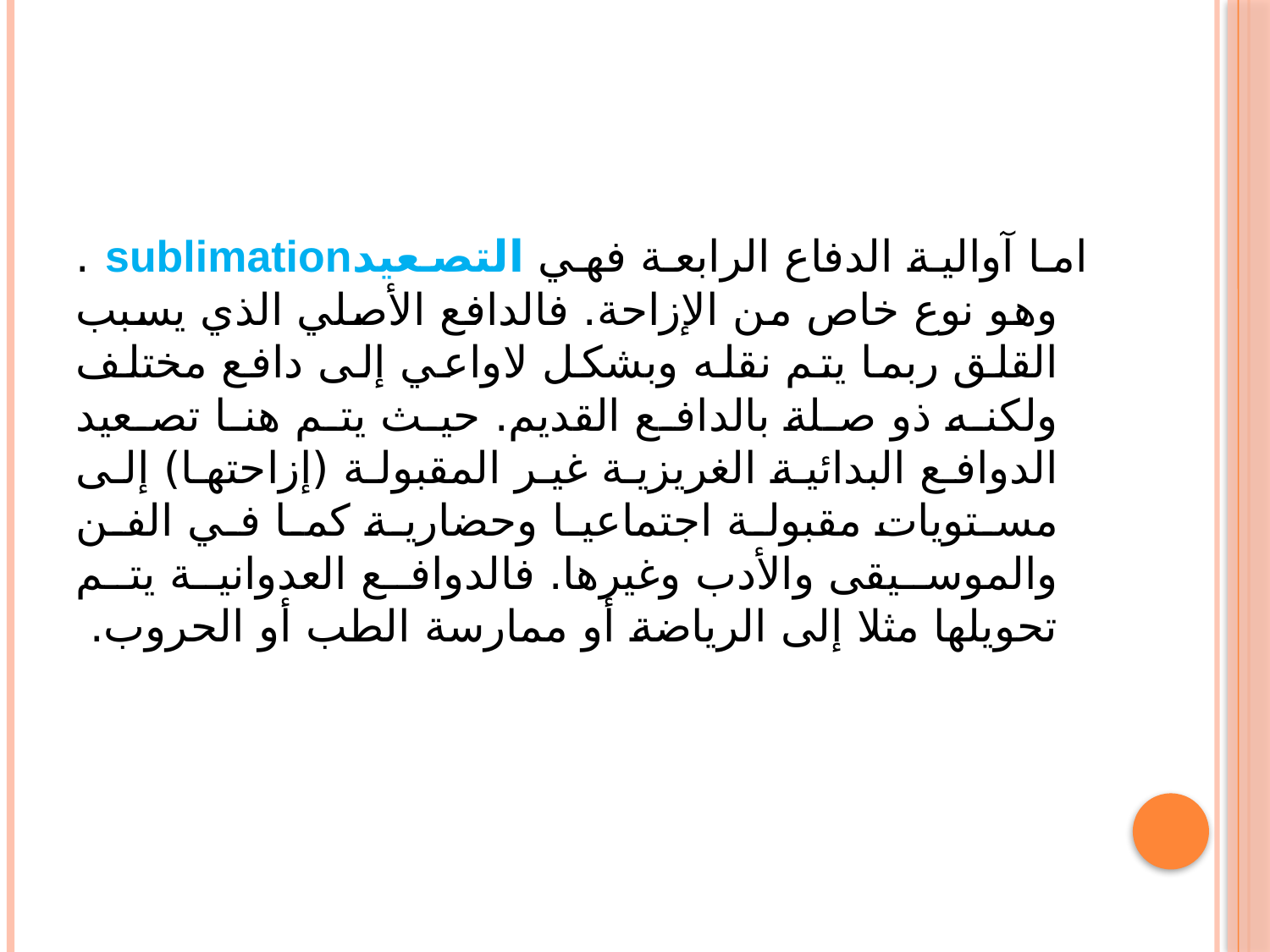

اما آوالية الدفاع الرابعة فهي التصعيدsublimation . وهو نوع خاص من الإزاحة. فالدافع الأصلي الذي يسبب القلق ربما يتم نقله وبشكل لاواعي إلى دافع مختلف ولكنه ذو صلة بالدافع القديم. حيث يتم هنا تصعيد الدوافع البدائية الغريزية غير المقبولة (إزاحتها) إلى مستويات مقبولة اجتماعيا وحضارية كما في الفن والموسيقى والأدب وغيرها. فالدوافع العدوانية يتم تحويلها مثلا إلى الرياضة أو ممارسة الطب أو الحروب.